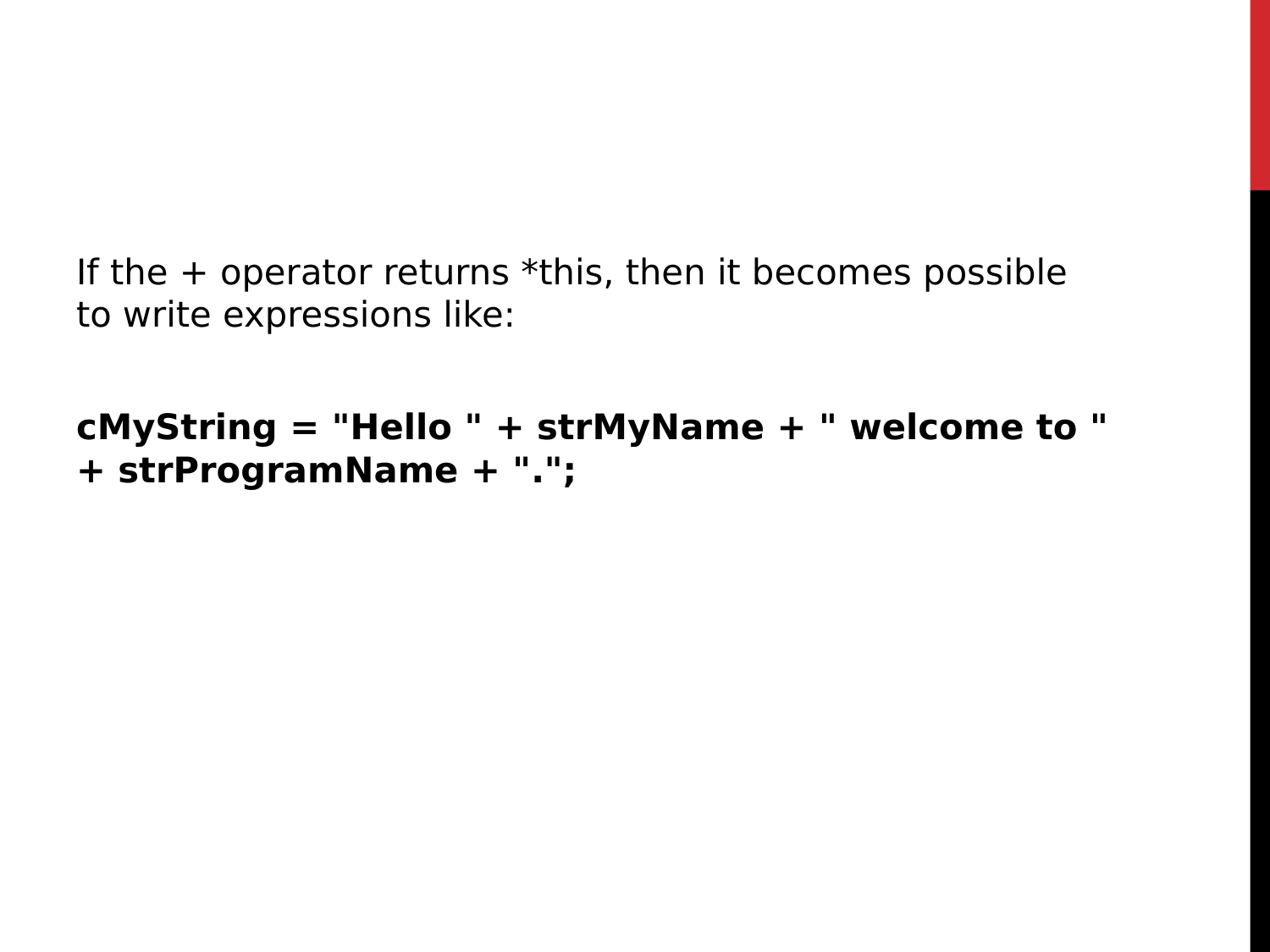

If the + operator returns *this, then it becomes possible to write expressions like:

cMyString = "Hello " + strMyName + " welcome to " + strProgramName + ".";